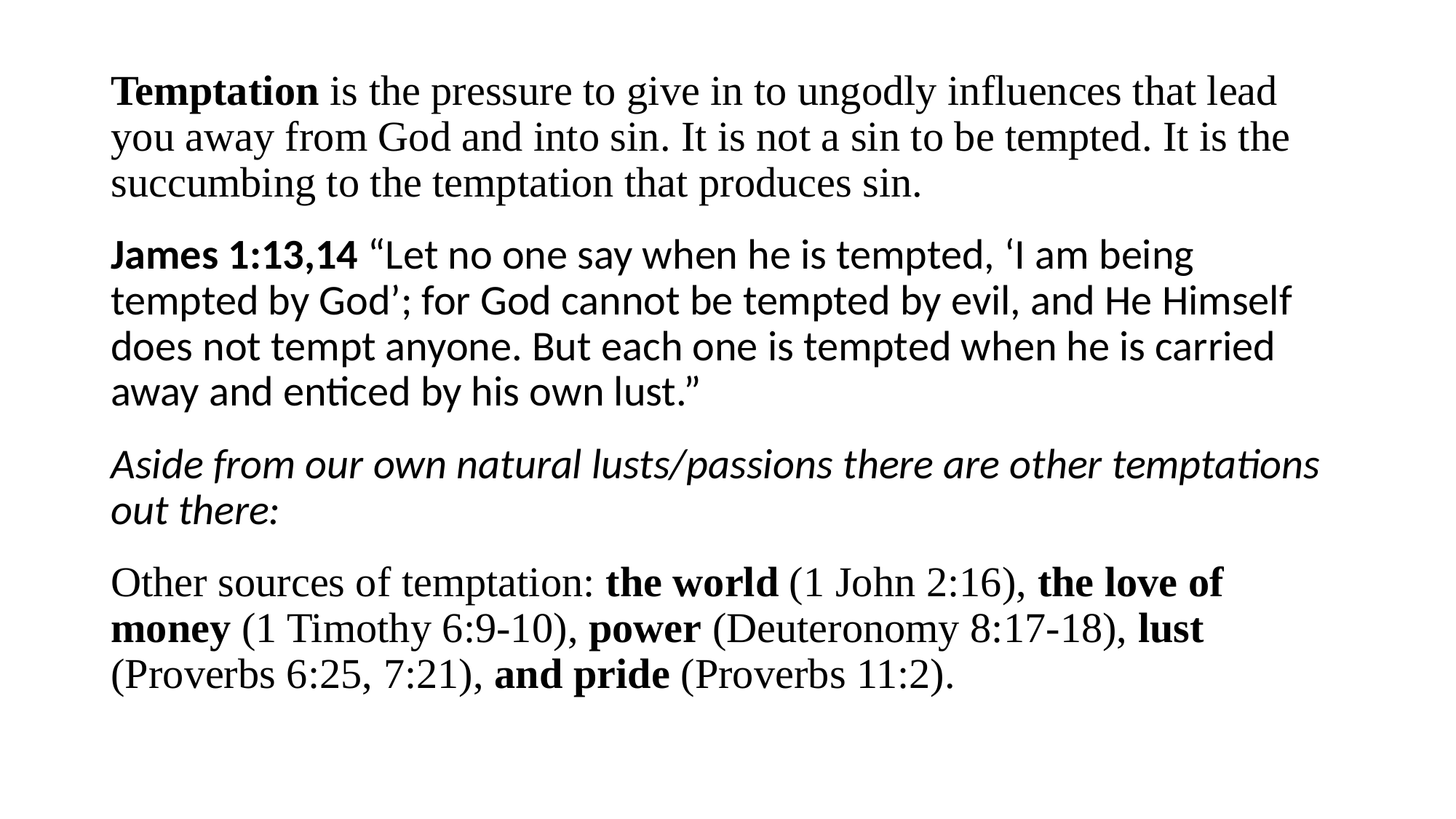

#
Temptation is the pressure to give in to ungodly influences that lead you away from God and into sin. It is not a sin to be tempted. It is the succumbing to the temptation that produces sin.
James 1:13,14 “Let no one say when he is tempted, ‘I am being tempted by God’; for God cannot be tempted by evil, and He Himself does not tempt anyone. But each one is tempted when he is carried away and enticed by his own lust.”
Aside from our own natural lusts/passions there are other temptations out there:
Other sources of temptation: the world (1 John 2:16), the love of money (1 Timothy 6:9-10), power (Deuteronomy 8:17-18), lust (Proverbs 6:25, 7:21), and pride (Proverbs 11:2).